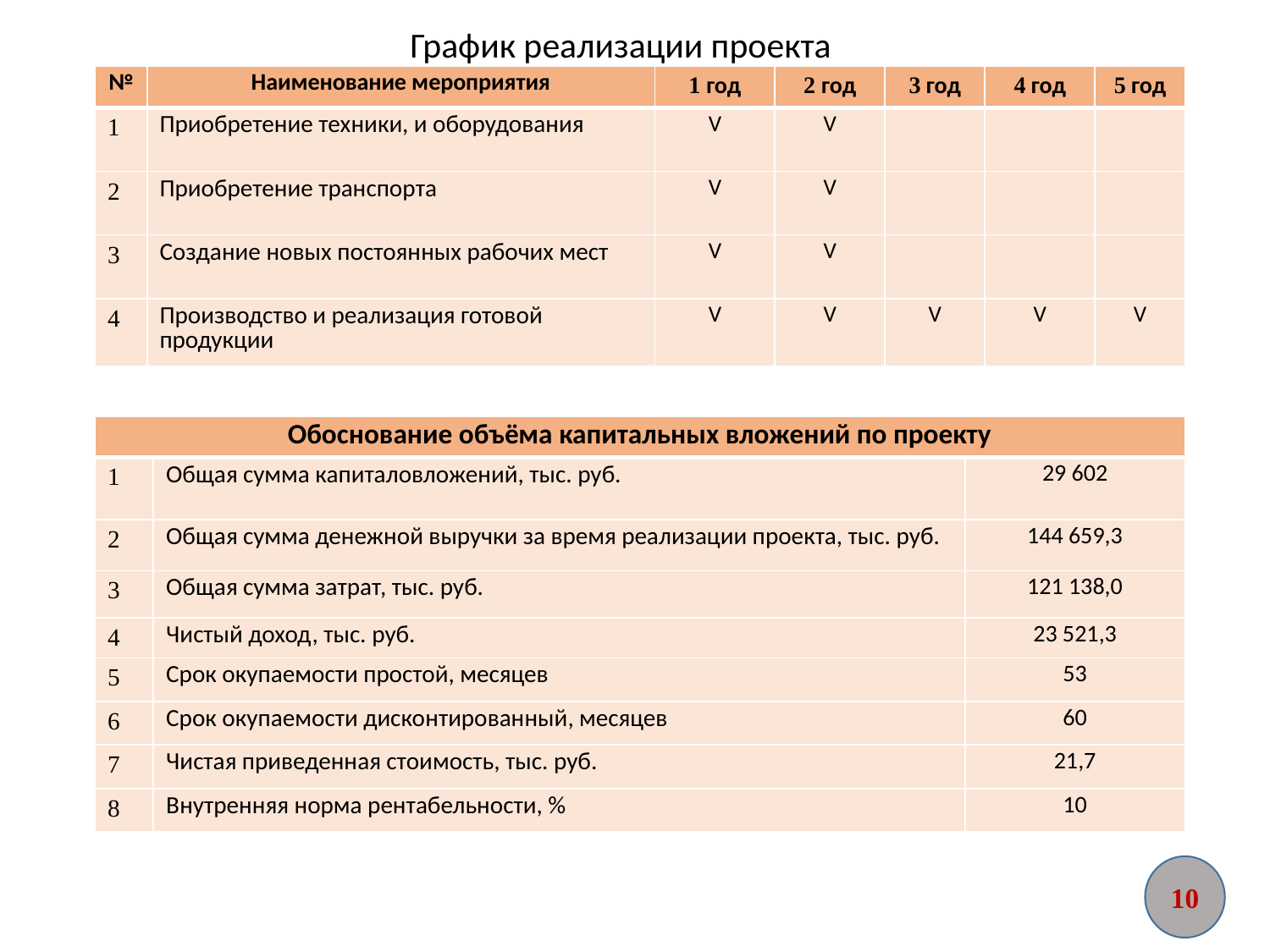

# График реализации проекта
| № | Наименование мероприятия | 1 год | 2 год | 3 год | 4 год | 5 год |
| --- | --- | --- | --- | --- | --- | --- |
| 1 | Приобретение техники, и оборудования | V | V |  |  |  |
| 2 | Приобретение транспорта | V | V |  |  |  |
| 3 | Создание новых постоянных рабочих мест | V | V |  |  |  |
| 4 | Производство и реализация готовой продукции | V | V | V | V | V |
| Обоснование объёма капитальных вложений по проекту |  |  |
| --- | --- | --- |
| 1 | Общая сумма капиталовложений, тыс. руб. | 29 602 |
| 2 | Общая сумма денежной выручки за время реализации проекта, тыс. руб. | 144 659,3 |
| 3 | Общая сумма затрат, тыс. руб. | 121 138,0 |
| 4 | Чистый доход, тыс. руб. | 23 521,3 |
| 5 | Срок окупаемости простой, месяцев | 53 |
| 6 | Срок окупаемости дисконтированный, месяцев | 60 |
| 7 | Чистая приведенная стоимость, тыс. руб. | 21,7 |
| 8 | Внутренняя норма рентабельности, % | 10 |
10